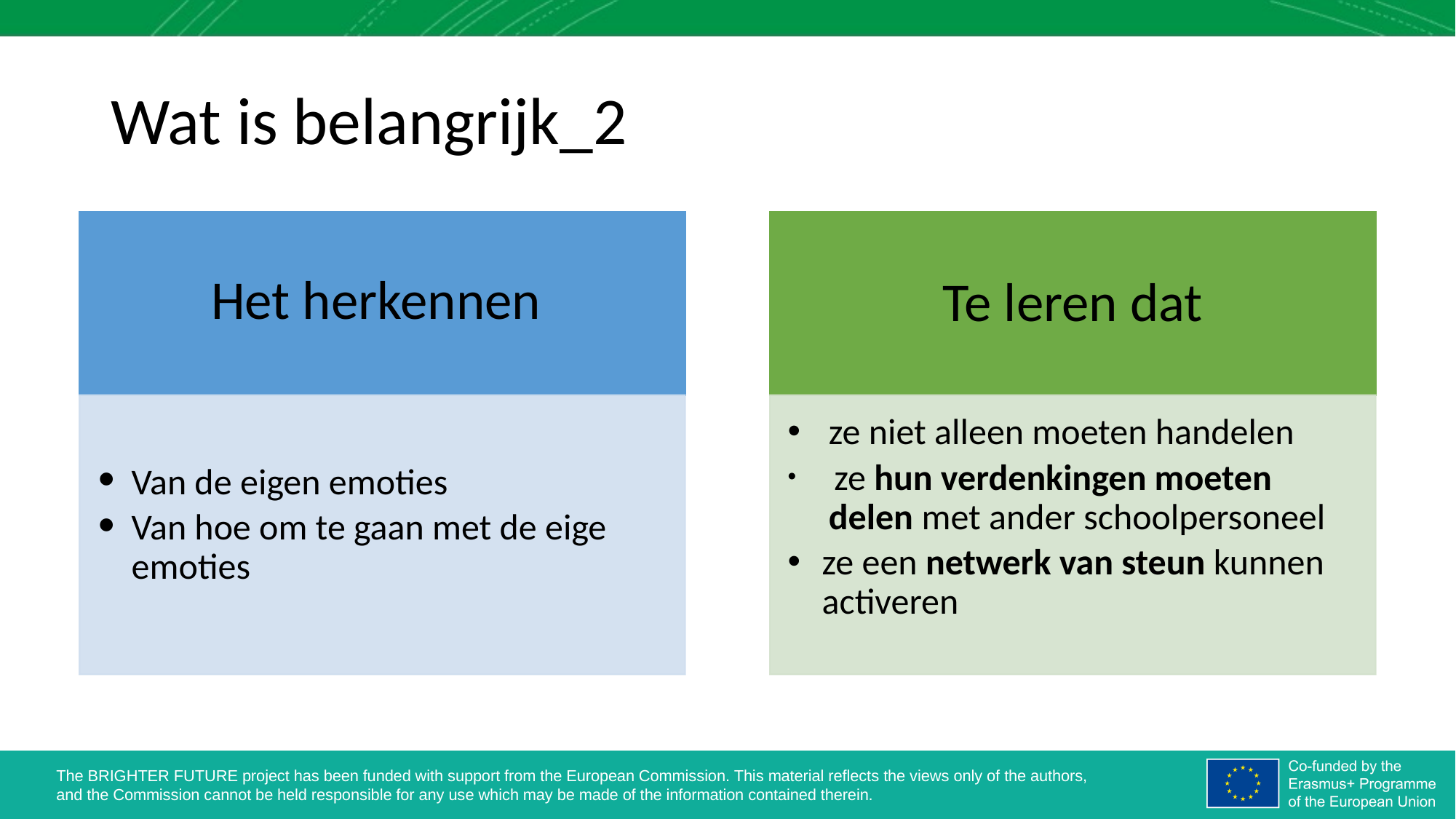

# Wat is belangrijk_2

Het herkennen

Te leren dat

Van de eigen emoties
Van hoe om te gaan met de eige emoties

ze niet alleen moeten handelen
 ze hun verdenkingen moeten delen met ander schoolpersoneel
ze een netwerk van steun kunnen activeren